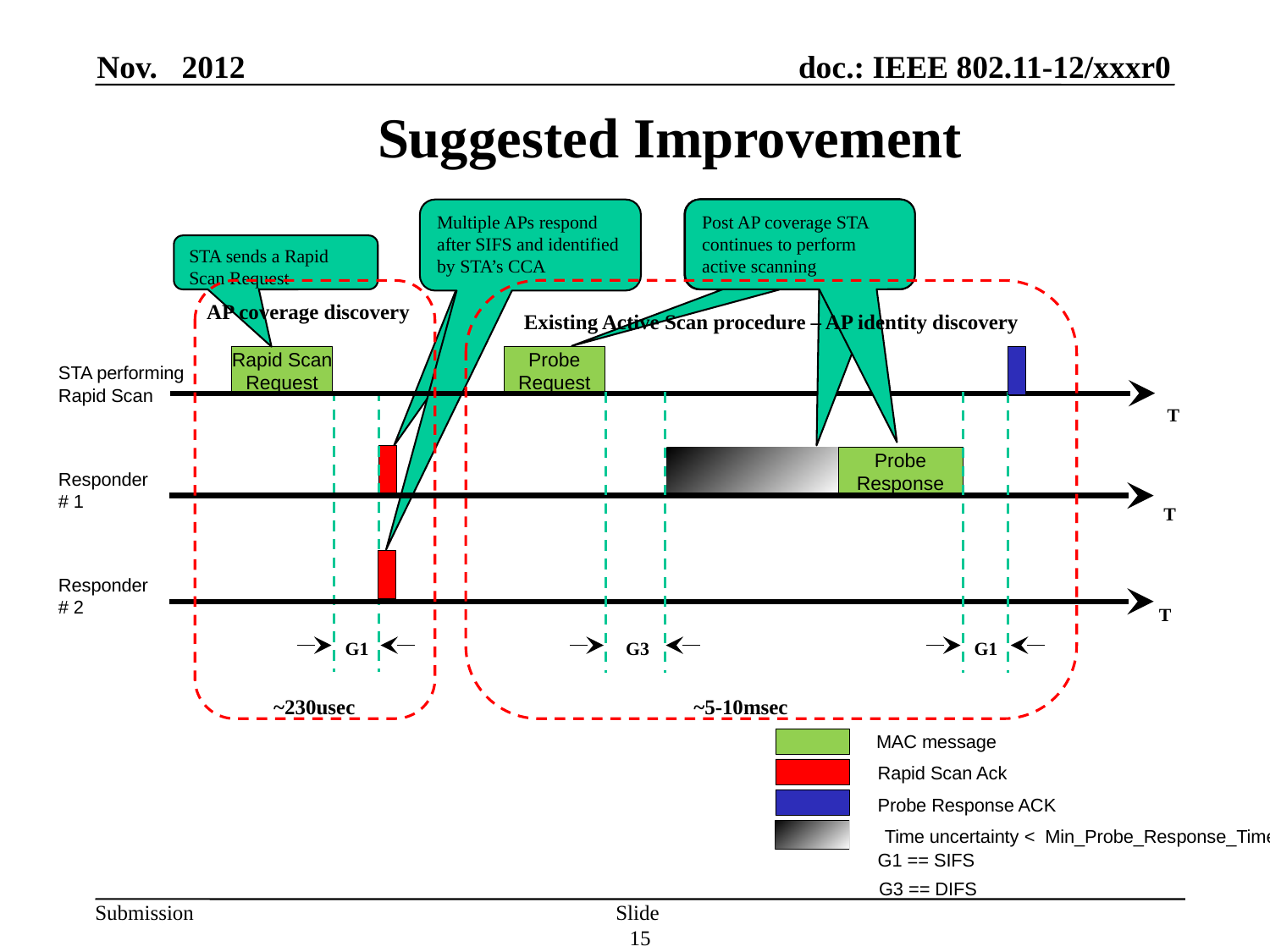

Nov.   2012
# Suggested Improvement
Post AP coverage STA continues to perform active scanning
Post AP coverage STA continues to perform active scanning
Post AP coverage STA continues to perform active scanning
Multiple APs respond after SIFS and identified by STA’s CCA

STA sends a Rapid Scan Request
AP coverage discovery
Existing Active Scan procedure – AP identity discovery

Rapid Scan
Request
Probe
Request
STA performing
Rapid Scan
Responder
# 1
Responder
# 2
G3
G1
T

Probe
Response
T

T
G1
~230usec
~5-10msec

MAC message

Rapid Scan Ack

Probe Response ACK

     Time uncertainty <  Min_Probe_Response_Time
G1 == SIFS
G3 == DIFS
Slide 15